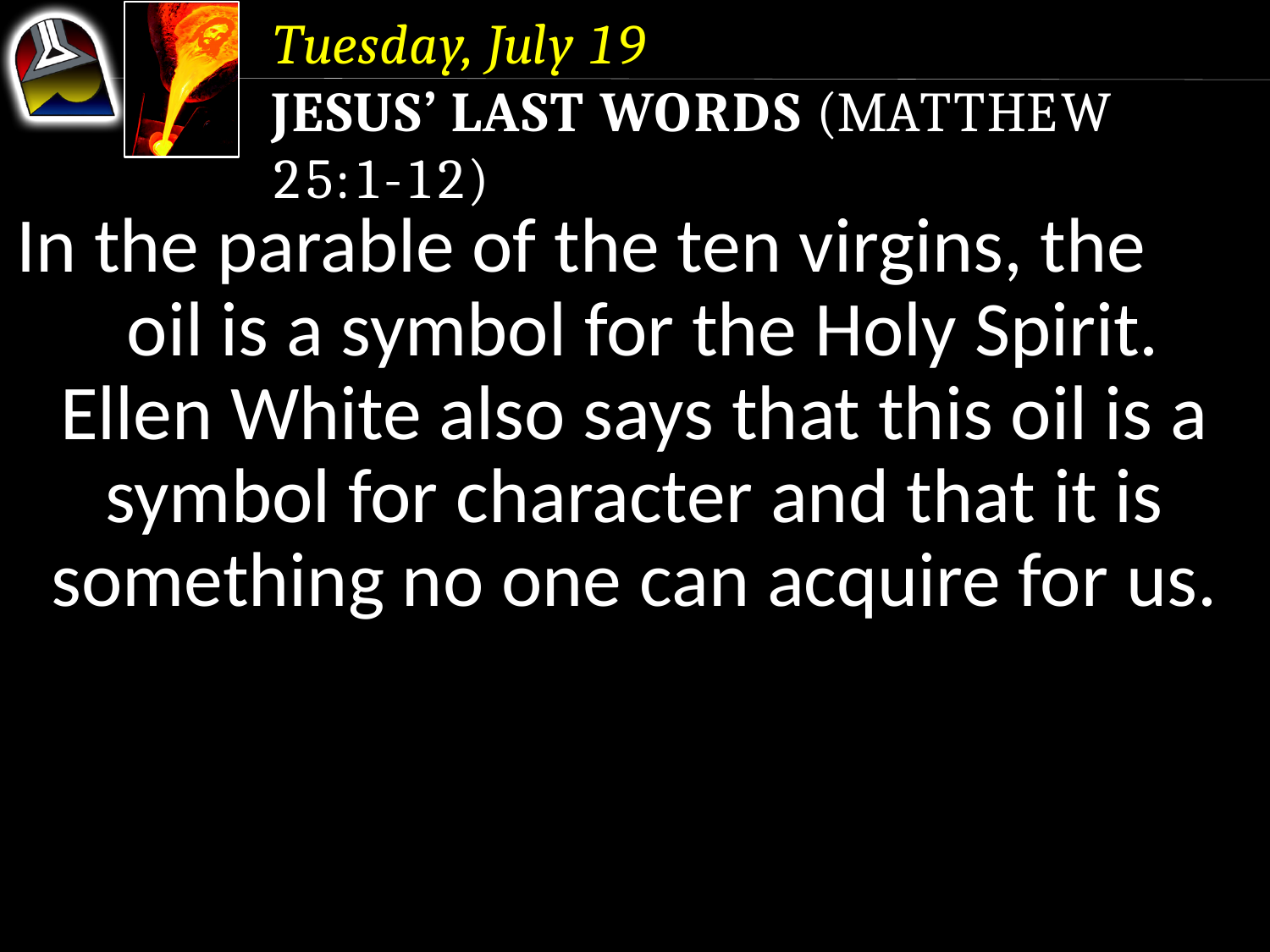

Tuesday, July 19
Jesus’ Last Words (Matthew 25:1-12)
In the parable of the ten virgins, the        oil is a symbol for the Holy Spirit.
Ellen White also says that this oil is a symbol for character and that it is something no one can acquire for us.